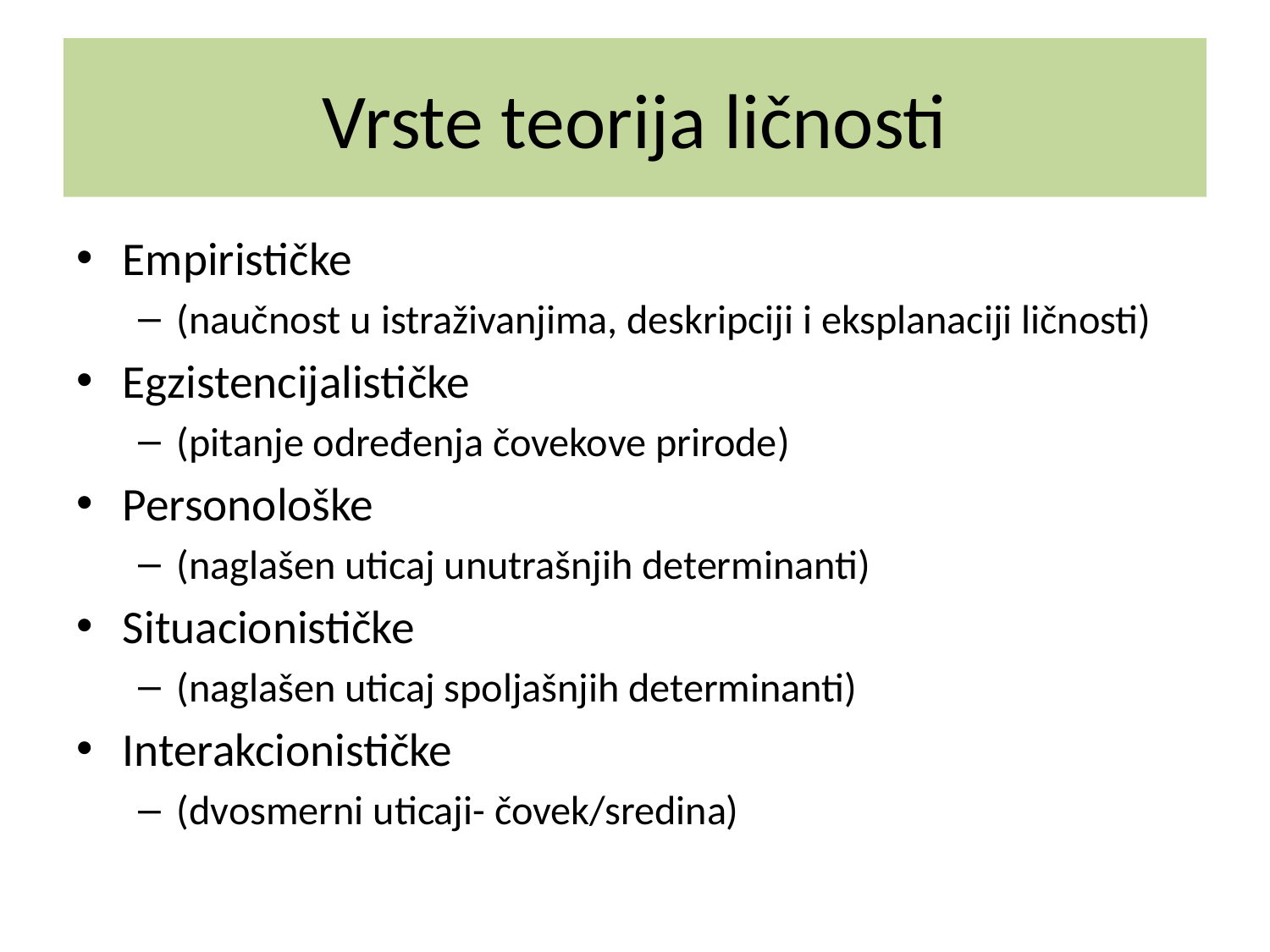

# Vrste teorija ličnosti
Empirističke
(naučnost u istraživanjima, deskripciji i eksplanaciji ličnosti)
Egzistencijalističke
(pitanje određenja čovekove prirode)
Personološke
(naglašen uticaj unutrašnjih determinanti)
Situacionističke
(naglašen uticaj spoljašnjih determinanti)
Interakcionističke
(dvosmerni uticaji- čovek/sredina)